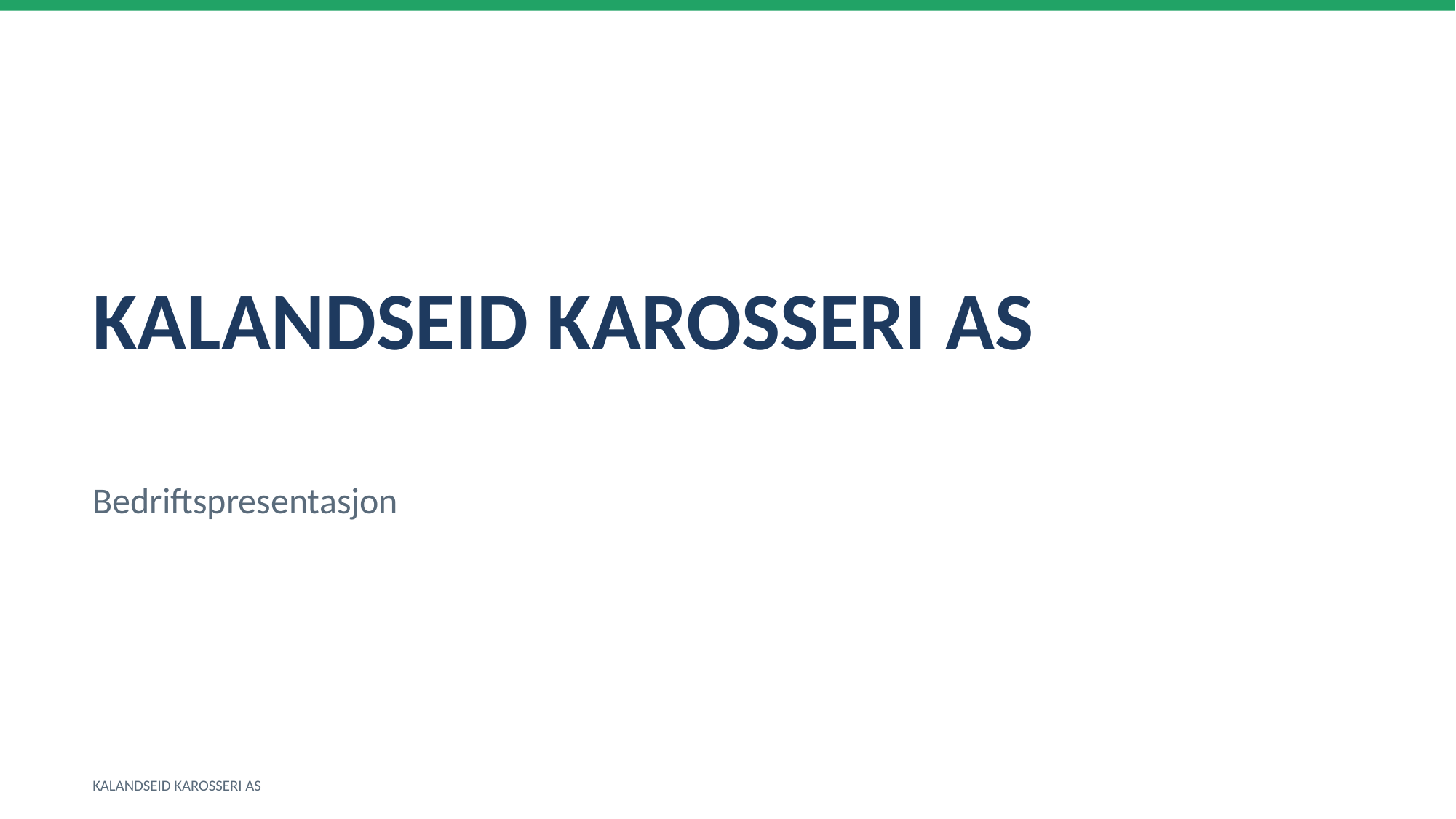

KALANDSEID KAROSSERI AS
Bedriftspresentasjon
KALANDSEID KAROSSERI AS